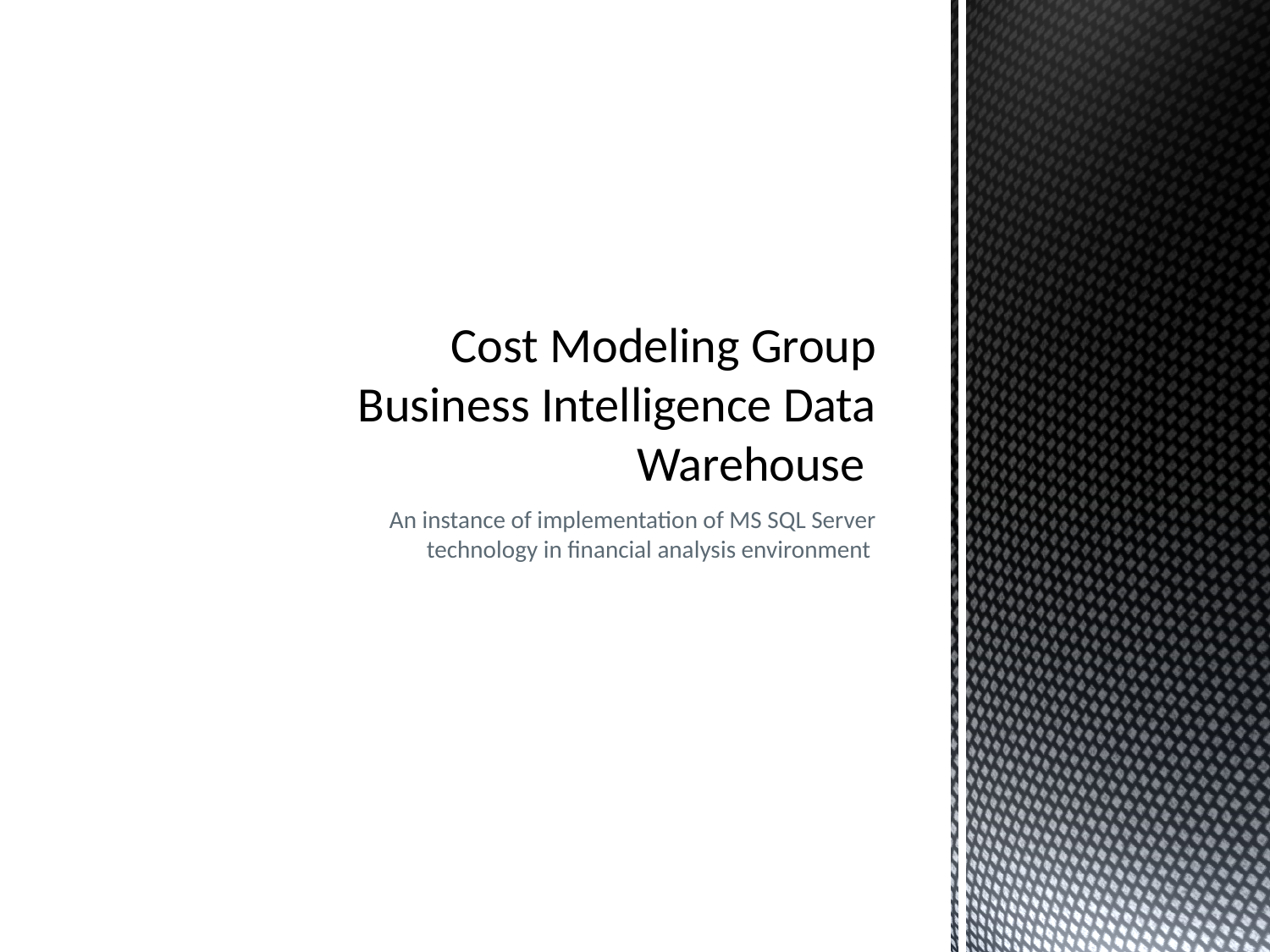

# Cost Modeling Group Business Intelligence Data Warehouse
An instance of implementation of MS SQL Server technology in financial analysis environment